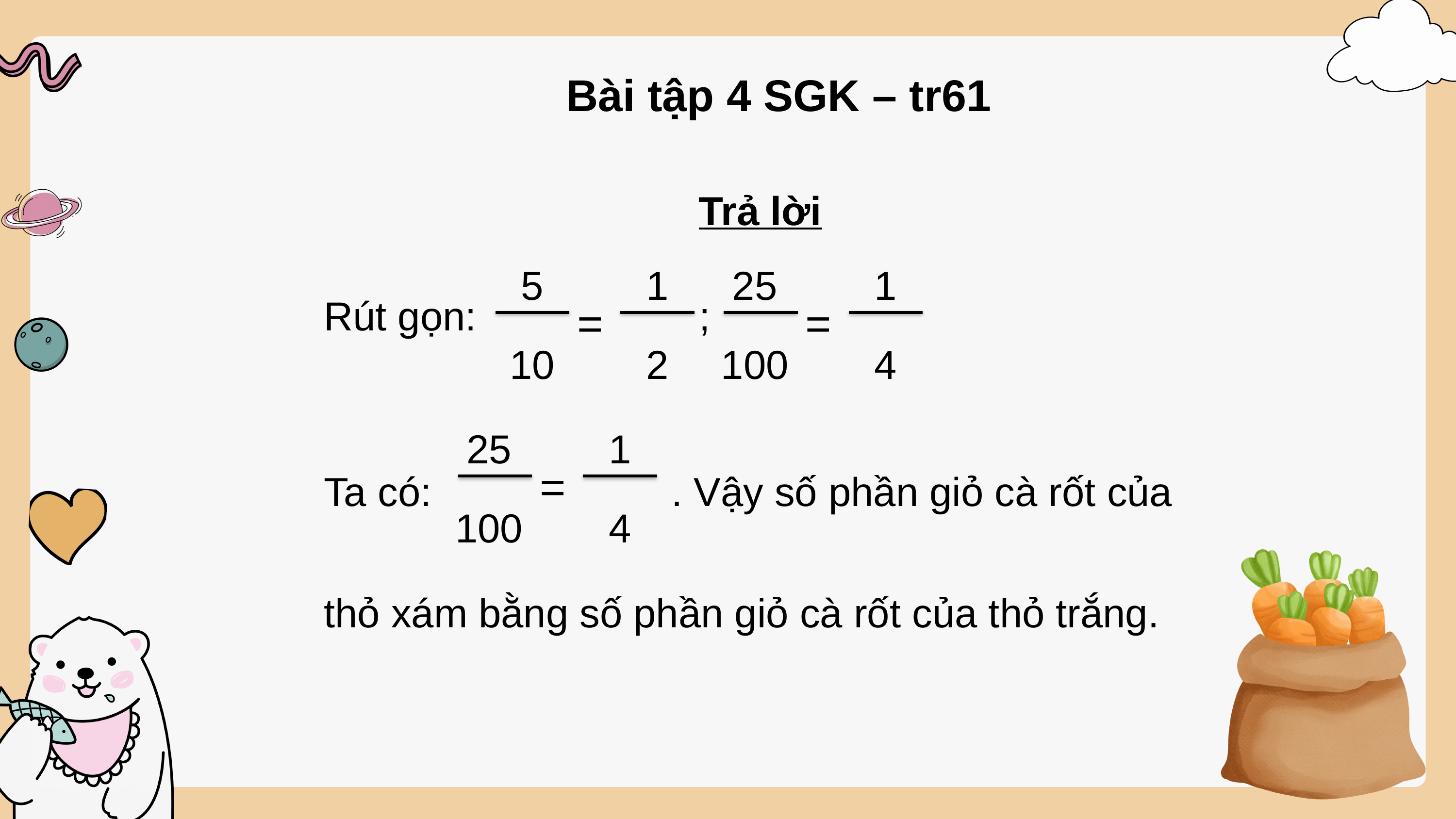

Bài tập 4 SGK – tr61

Trả lời
Rút gọn:                 	 ;

25
100
5
10
1
4
1
2
=
=

Ta có:			     . Vậy số phần giỏ cà rốt của thỏ xám bằng số phần giỏ cà rốt của thỏ trắng.
25
100
1
4
=